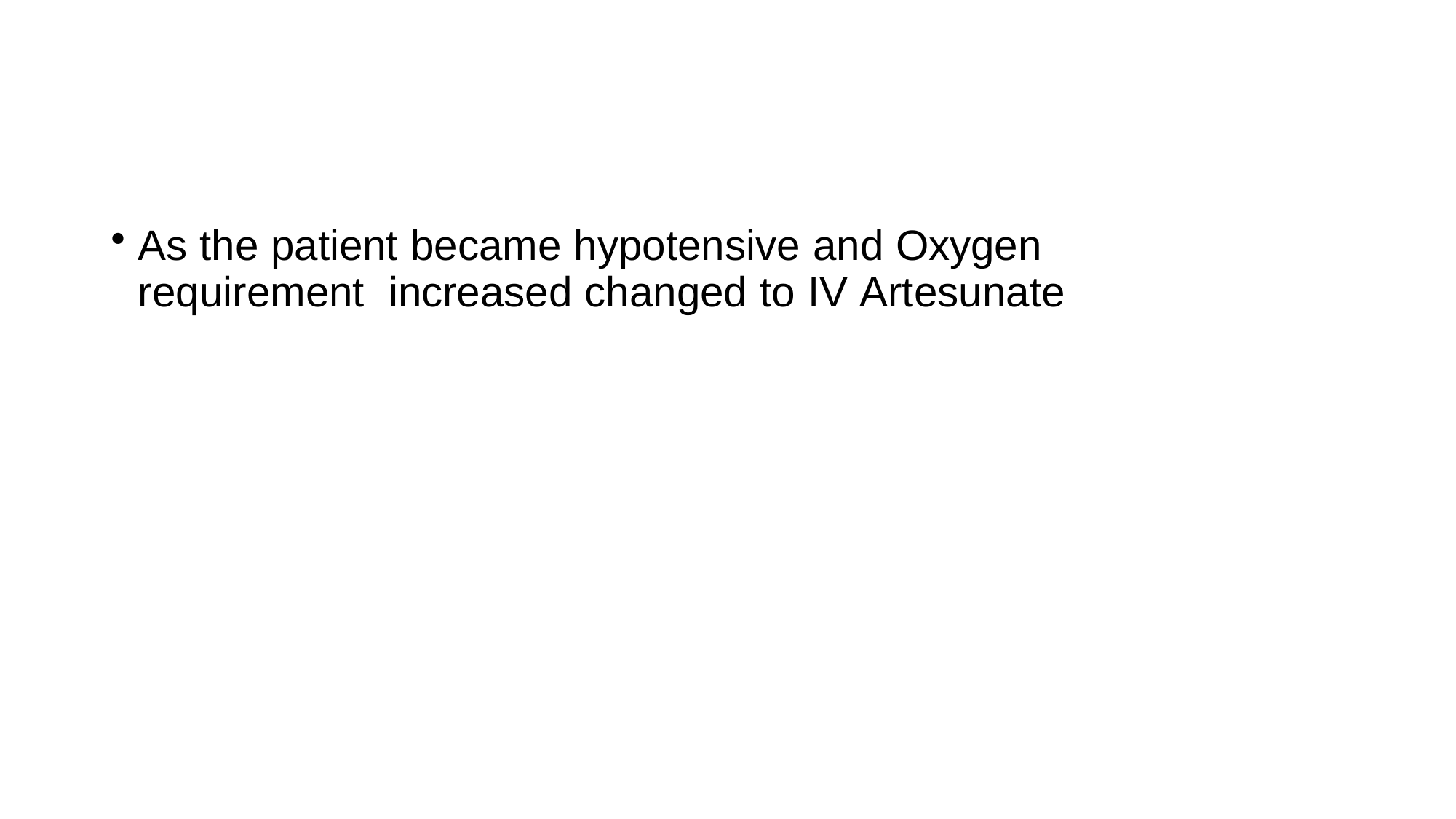

As the patient became hypotensive and Oxygen requirement  increased changed to IV Artesunate